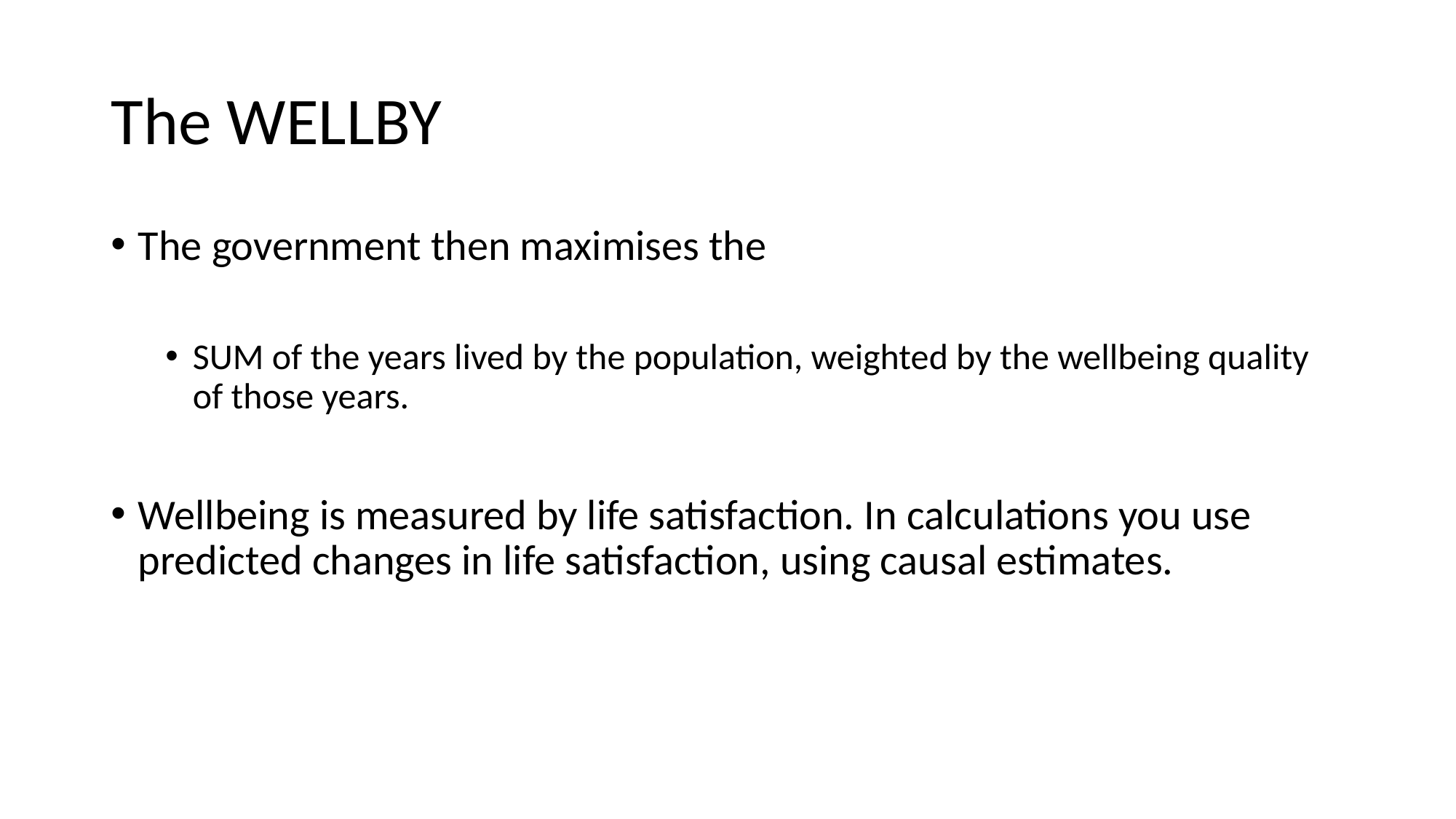

# The WELLBY
The government then maximises the

SUM of the years lived by the population, weighted by the wellbeing quality of those years.

Wellbeing is measured by life satisfaction. In calculations you use predicted changes in life satisfaction, using causal estimates.